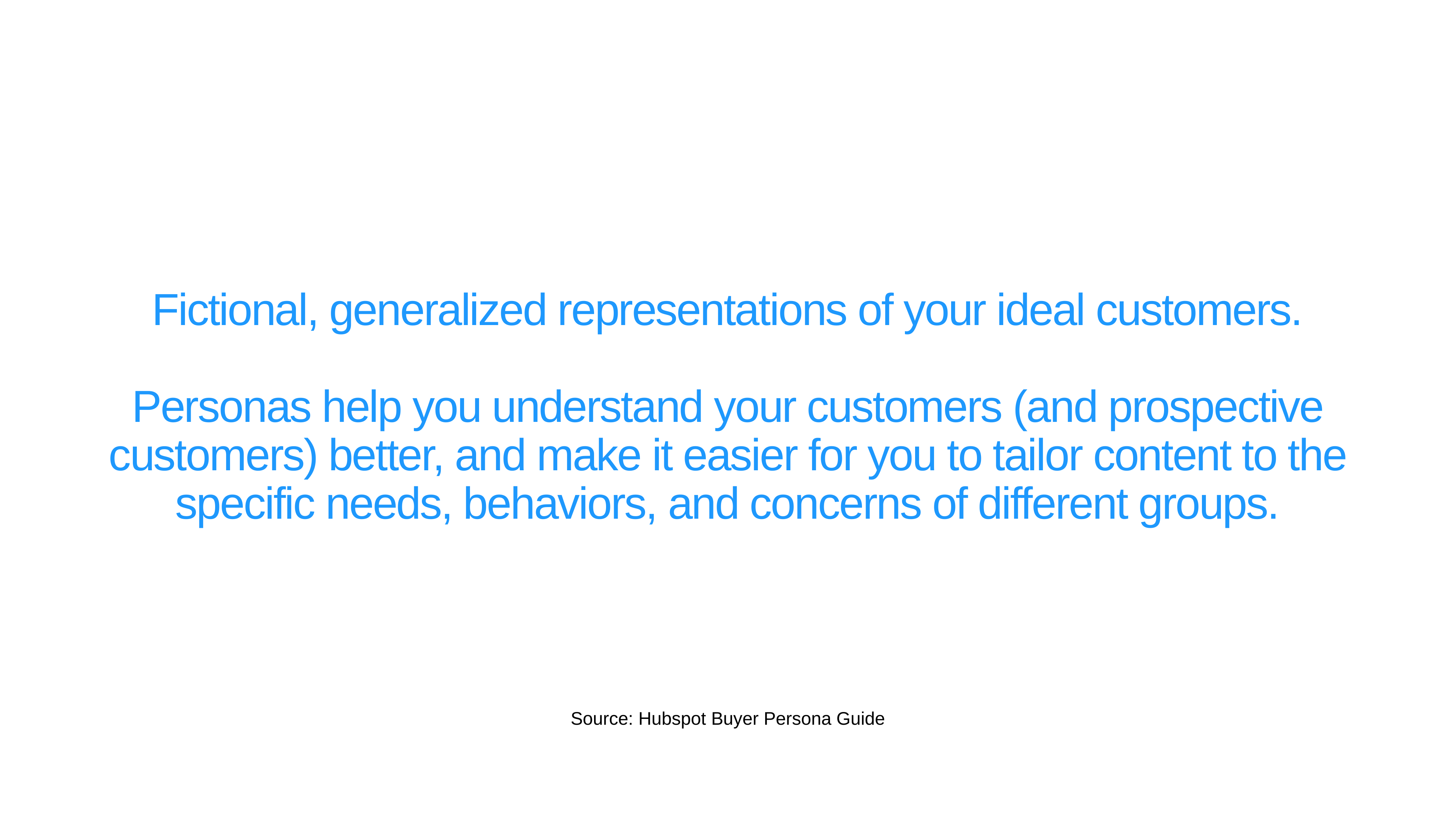

# Fictional, generalized representations of your ideal customers.

Personas help you understand your customers (and prospective customers) better, and make it easier for you to tailor content to the specific needs, behaviors, and concerns of different groups.

Source: Hubspot Buyer Persona Guide